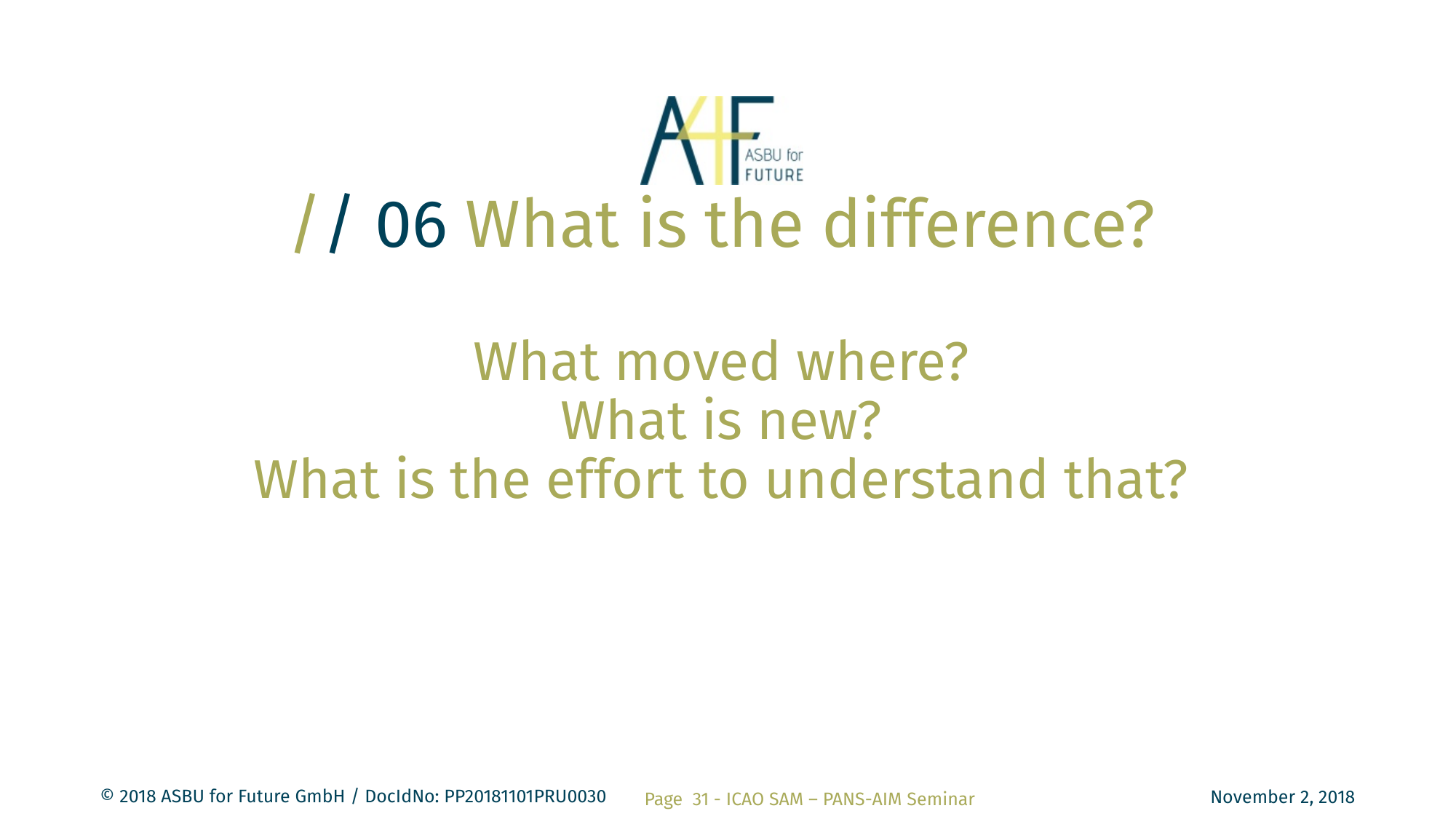

# // 06 What is the difference? What moved where? What is new? What is the effort to understand that?